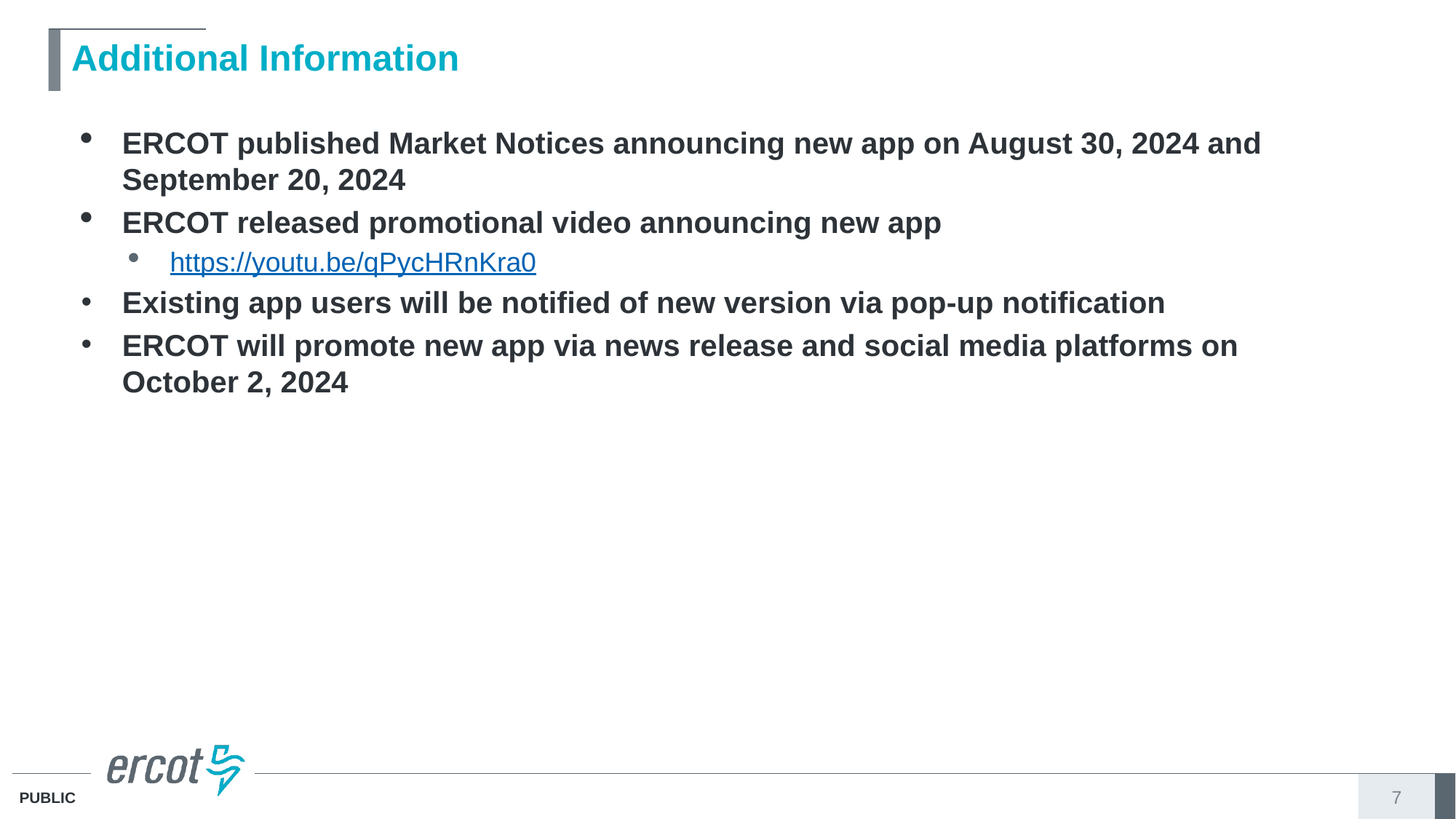

# Additional Information
ERCOT published Market Notices announcing new app on August 30, 2024 and September 20, 2024
ERCOT released promotional video announcing new app
https://youtu.be/qPycHRnKra0
Existing app users will be notified of new version via pop-up notification
ERCOT will promote new app via news release and social media platforms on October 2, 2024

7